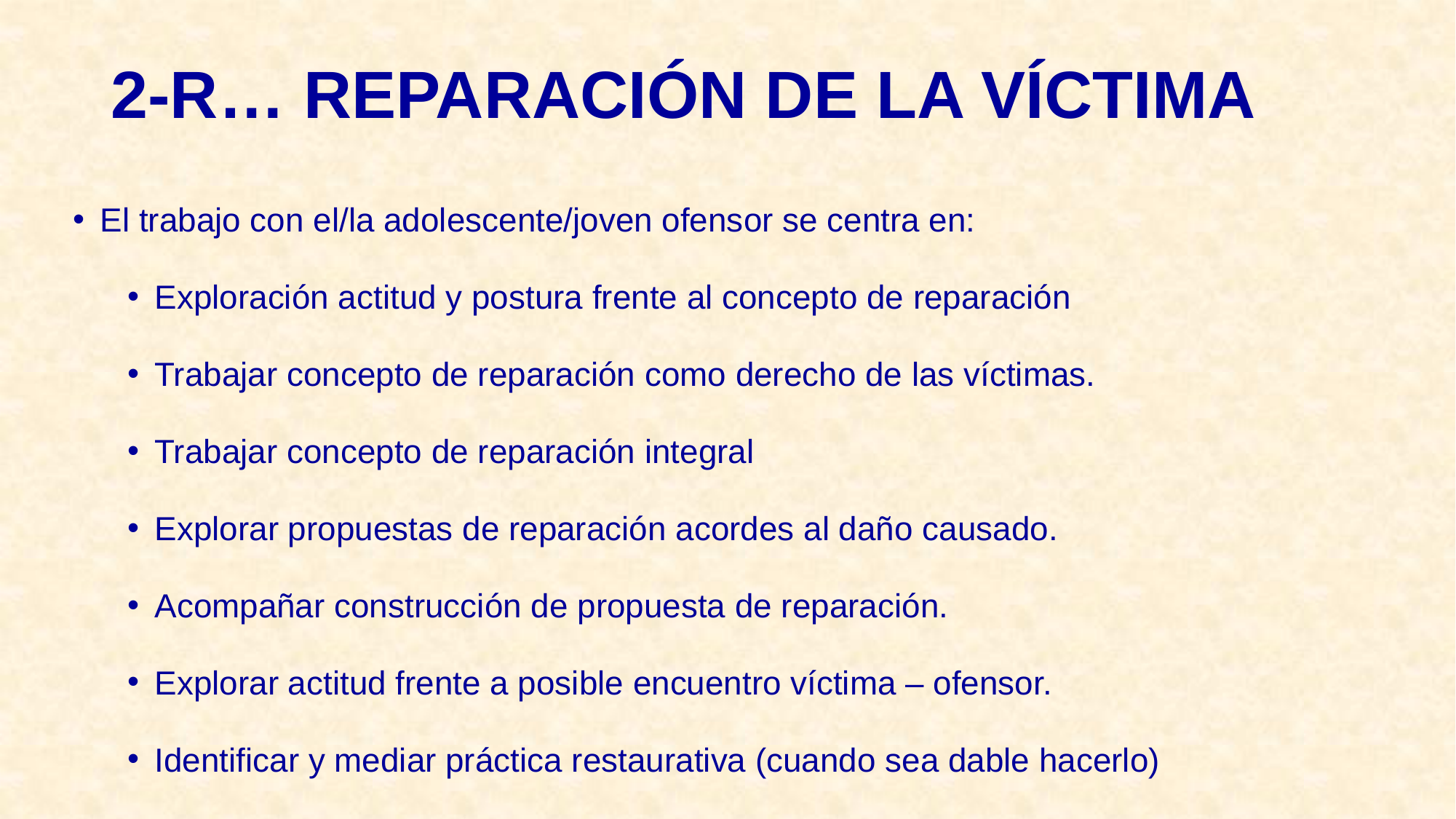

# 2-R… REPARACIÓN DE LA VÍCTIMA
El trabajo con el/la adolescente/joven ofensor se centra en:
Exploración actitud y postura frente al concepto de reparación
Trabajar concepto de reparación como derecho de las víctimas.
Trabajar concepto de reparación integral
Explorar propuestas de reparación acordes al daño causado.
Acompañar construcción de propuesta de reparación.
Explorar actitud frente a posible encuentro víctima – ofensor.
Identificar y mediar práctica restaurativa (cuando sea dable hacerlo)